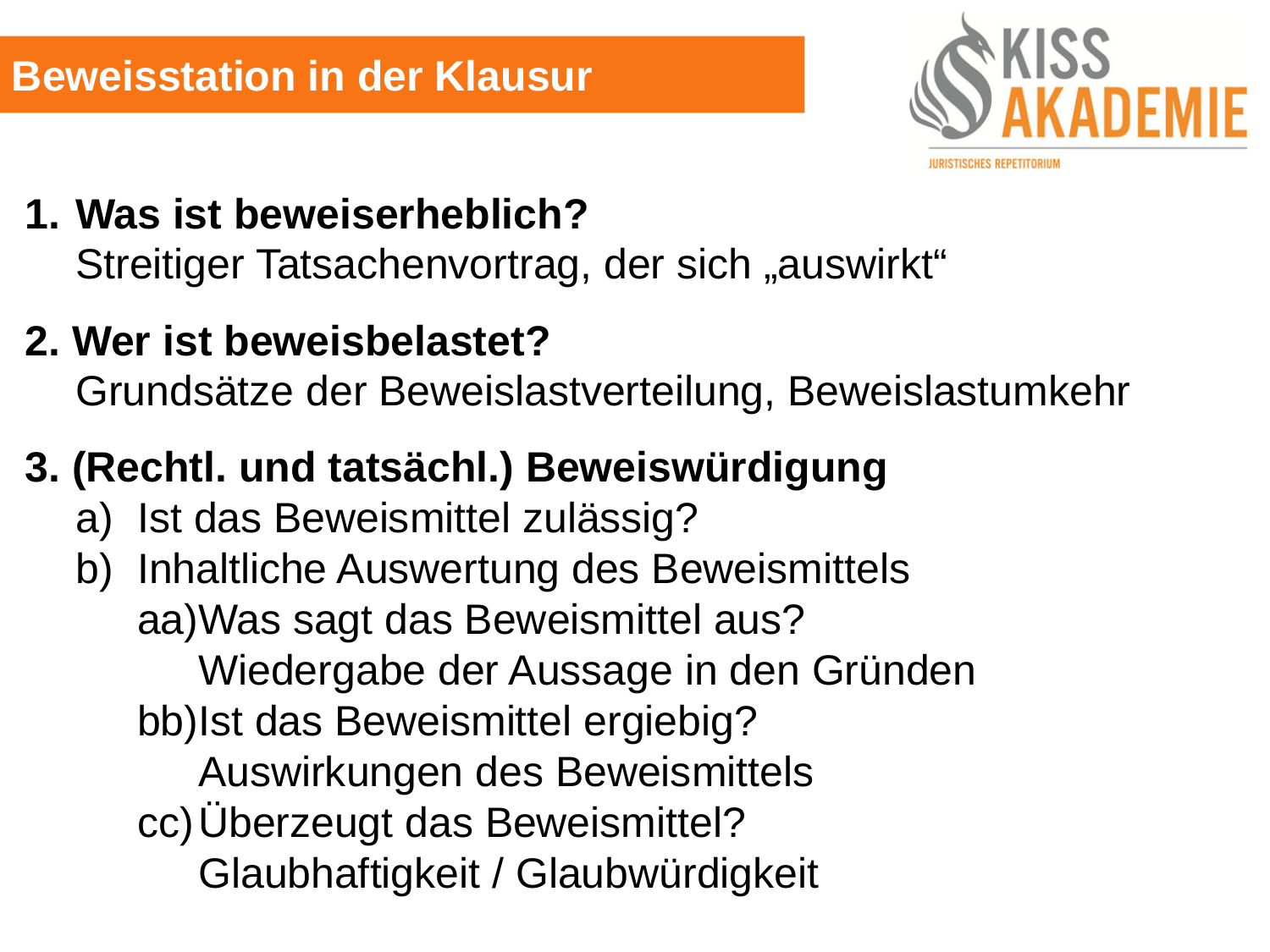

Beweisstation in der Klausur

1.	Was ist beweiserheblich?
	Streitiger Tatsachenvortrag, der sich „auswirkt“

2. Wer ist beweisbelastet?
	Grundsätze der Beweislastverteilung, Beweislastumkehr

3. (Rechtl. und tatsächl.) Beweiswürdigung
	a)	Ist das Beweismittel zulässig?
	b) 	Inhaltliche Auswertung des Beweismittels
		aa)Was sagt das Beweismittel aus?
			Wiedergabe der Aussage in den Gründen
		bb)Ist das Beweismittel ergiebig?
			Auswirkungen des Beweismittels
		cc)	Überzeugt das Beweismittel?
			Glaubhaftigkeit / Glaubwürdigkeit